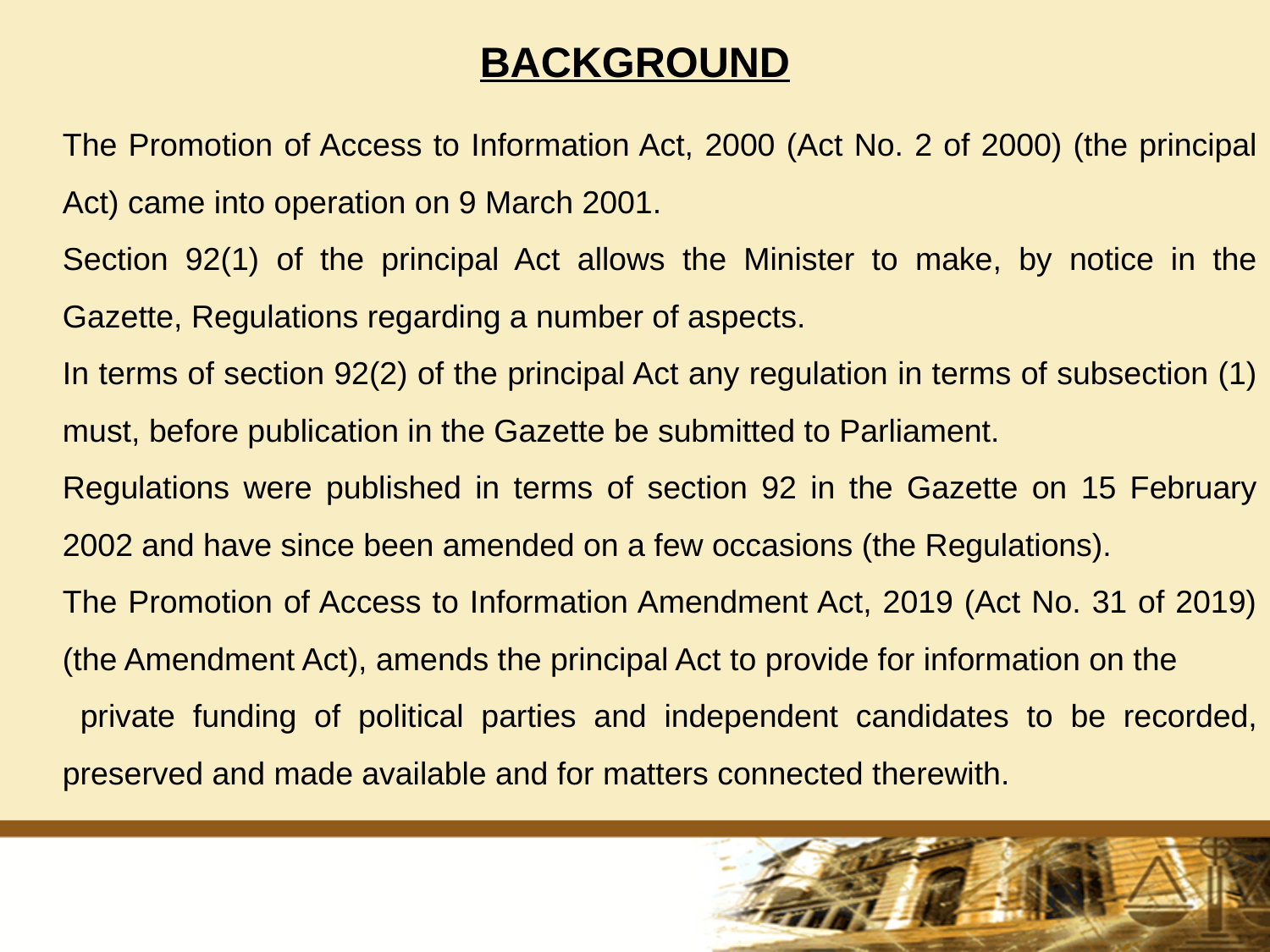

# BACKGROUND
The Promotion of Access to Information Act, 2000 (Act No. 2 of 2000) (the principal Act) came into operation on 9 March 2001.
Section 92(1) of the principal Act allows the Minister to make, by notice in the Gazette, Regulations regarding a number of aspects.
In terms of section 92(2) of the principal Act any regulation in terms of subsection (1) must, before publication in the Gazette be submitted to Parliament.
Regulations were published in terms of section 92 in the Gazette on 15 February 2002 and have since been amended on a few occasions (the Regulations).
The Promotion of Access to Information Amendment Act, 2019 (Act No. 31 of 2019) (the Amendment Act), amends the principal Act to provide for information on the
 private funding of political parties and independent candidates to be recorded, preserved and made available and for matters connected therewith.